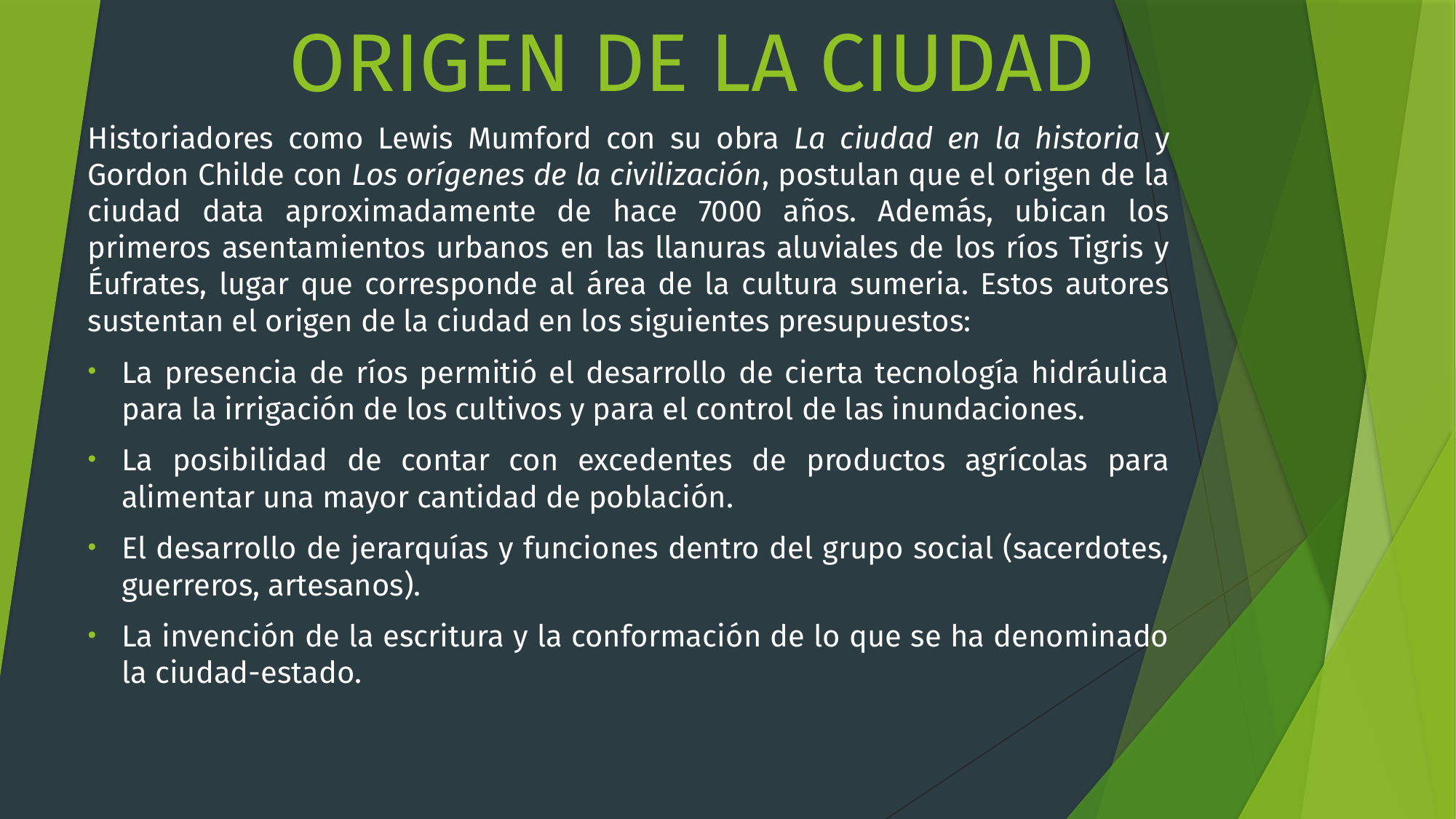

# ORIGEN DE LA CIUDAD
Historiadores como Lewis Mumford con su obra La ciudad en la historia y Gordon Childe con Los orígenes de la civilización, postulan que el origen de la ciudad data aproximadamente de hace 7000 años. Además, ubican los primeros asentamientos urbanos en las llanuras aluviales de los ríos Tigris y Éufrates, lugar que corresponde al área de la cultura sumeria. Estos autores sustentan el origen de la ciudad en los siguientes presupuestos:
La presencia de ríos permitió el desarrollo de cierta tecnología hidráulica para la irrigación de los cultivos y para el control de las inundaciones.
La posibilidad de contar con excedentes de productos agrícolas para alimentar una mayor cantidad de población.
El desarrollo de jerarquías y funciones dentro del grupo social (sacerdotes, guerreros, artesanos).
La invención de la escritura y la conformación de lo que se ha denominado la ciudad-estado.